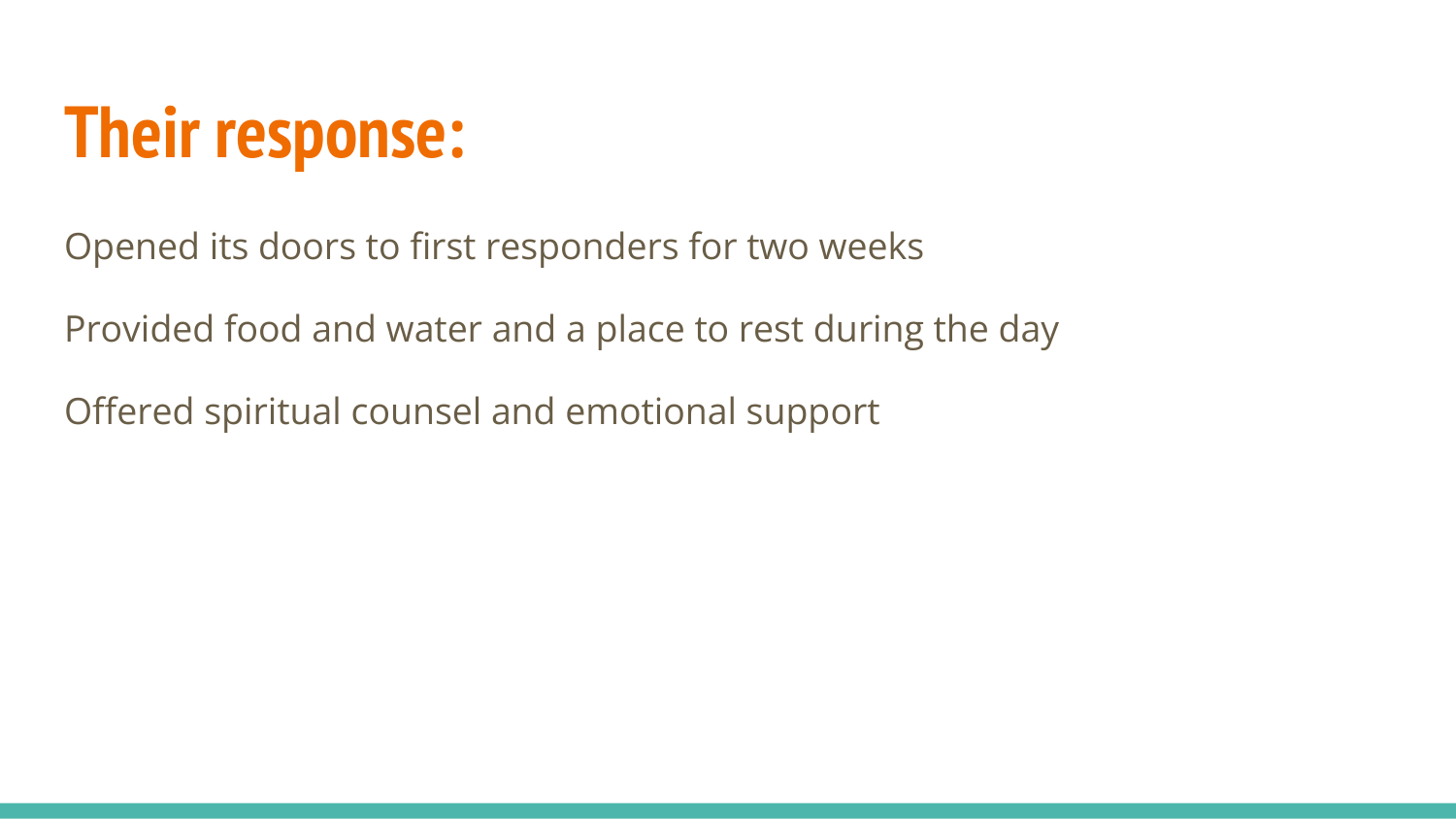

# Their response:
Opened its doors to first responders for two weeks
Provided food and water and a place to rest during the day
Offered spiritual counsel and emotional support